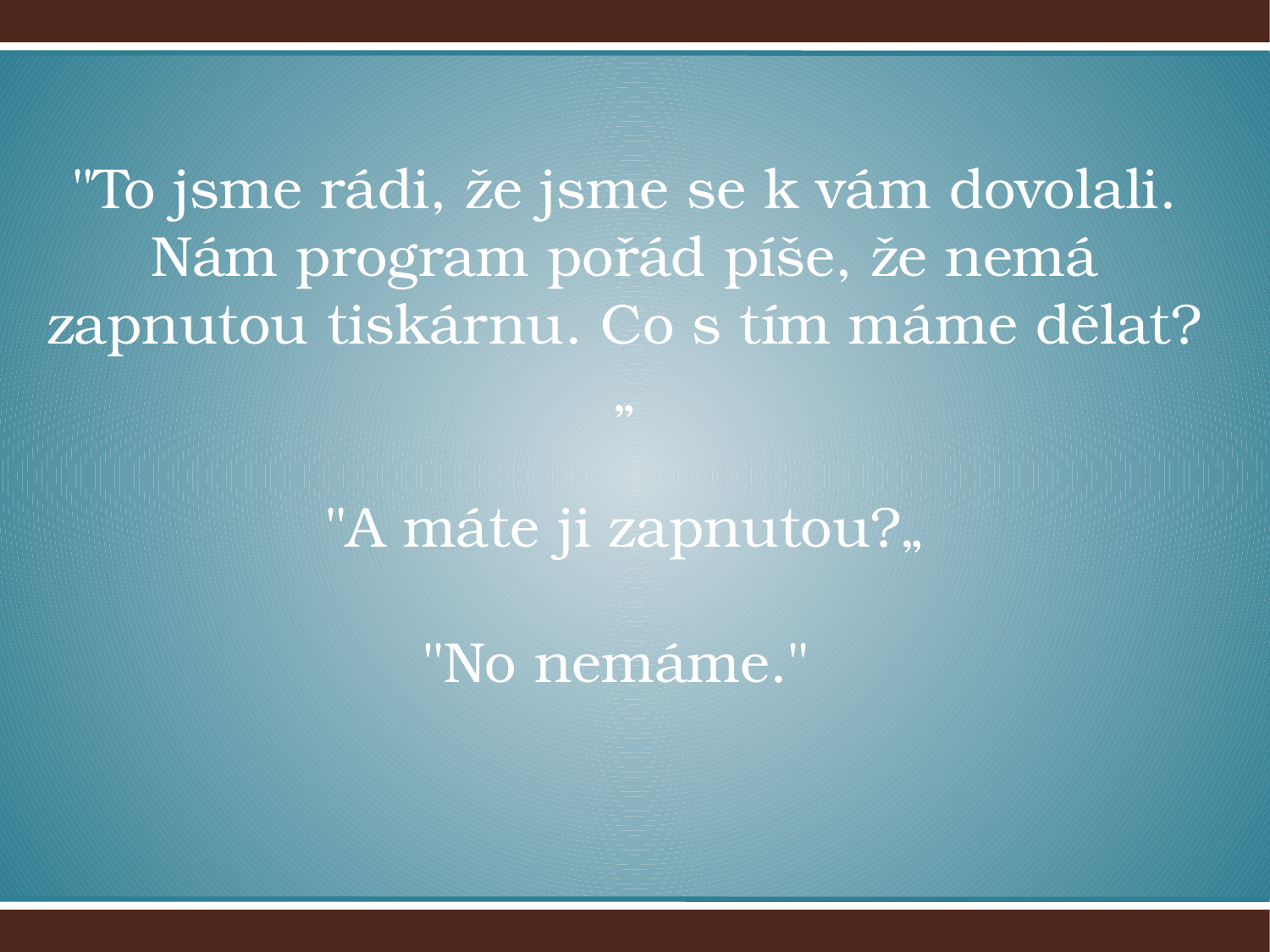

# "To jsme rádi, že jsme se k vám dovolali. Nám program pořád píše, že nemá zapnutou tiskárnu. Co s tím máme dělat?„ "A máte ji zapnutou?„ "No nemáme."